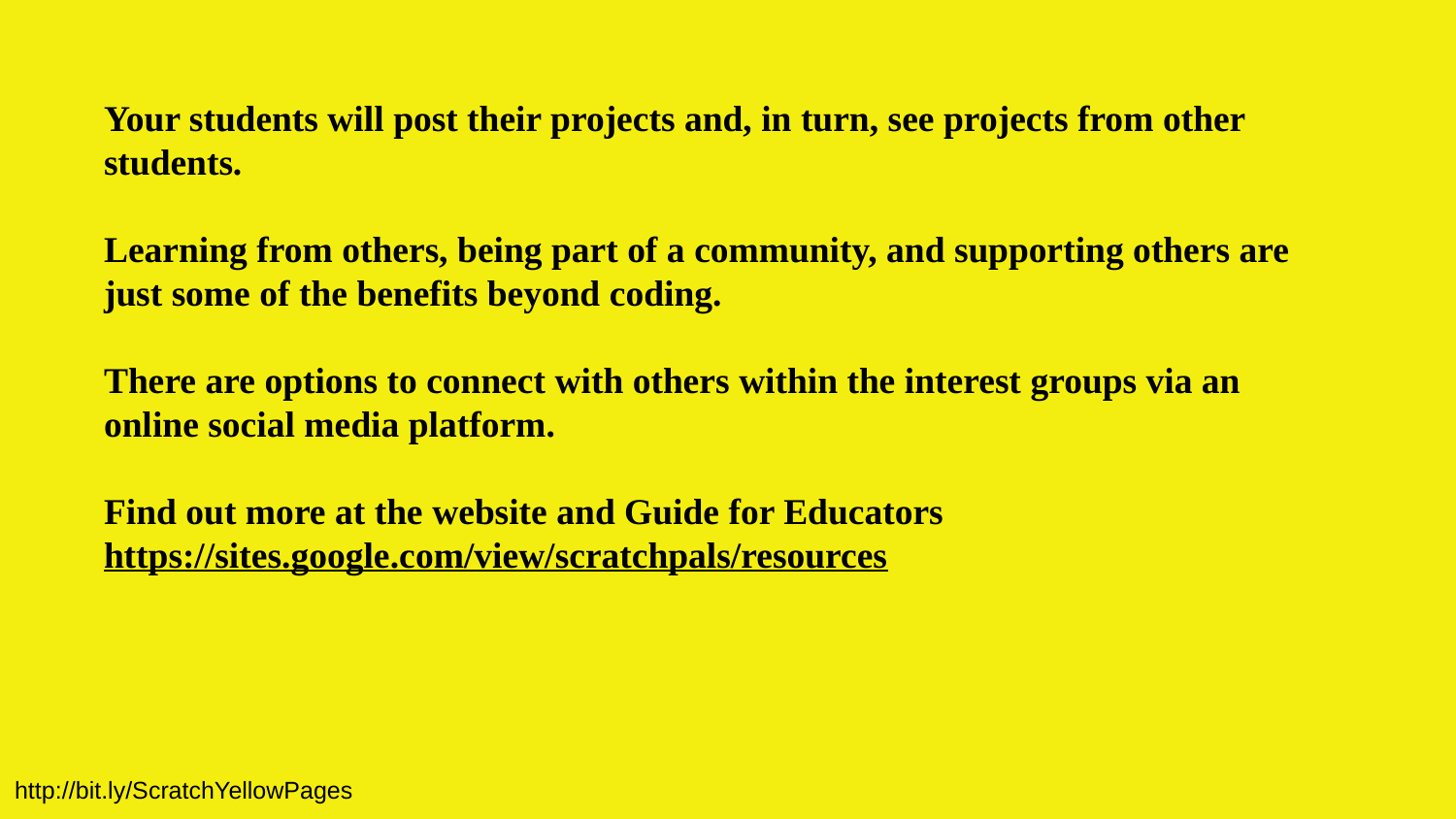

Your students will post their projects and, in turn, see projects from other students.

Learning from others, being part of a community, and supporting others are just some of the benefits beyond coding.

There are options to connect with others within the interest groups via an online social media platform.

Find out more at the website and Guide for Educators https://sites.google.com/view/scratchpals/resources